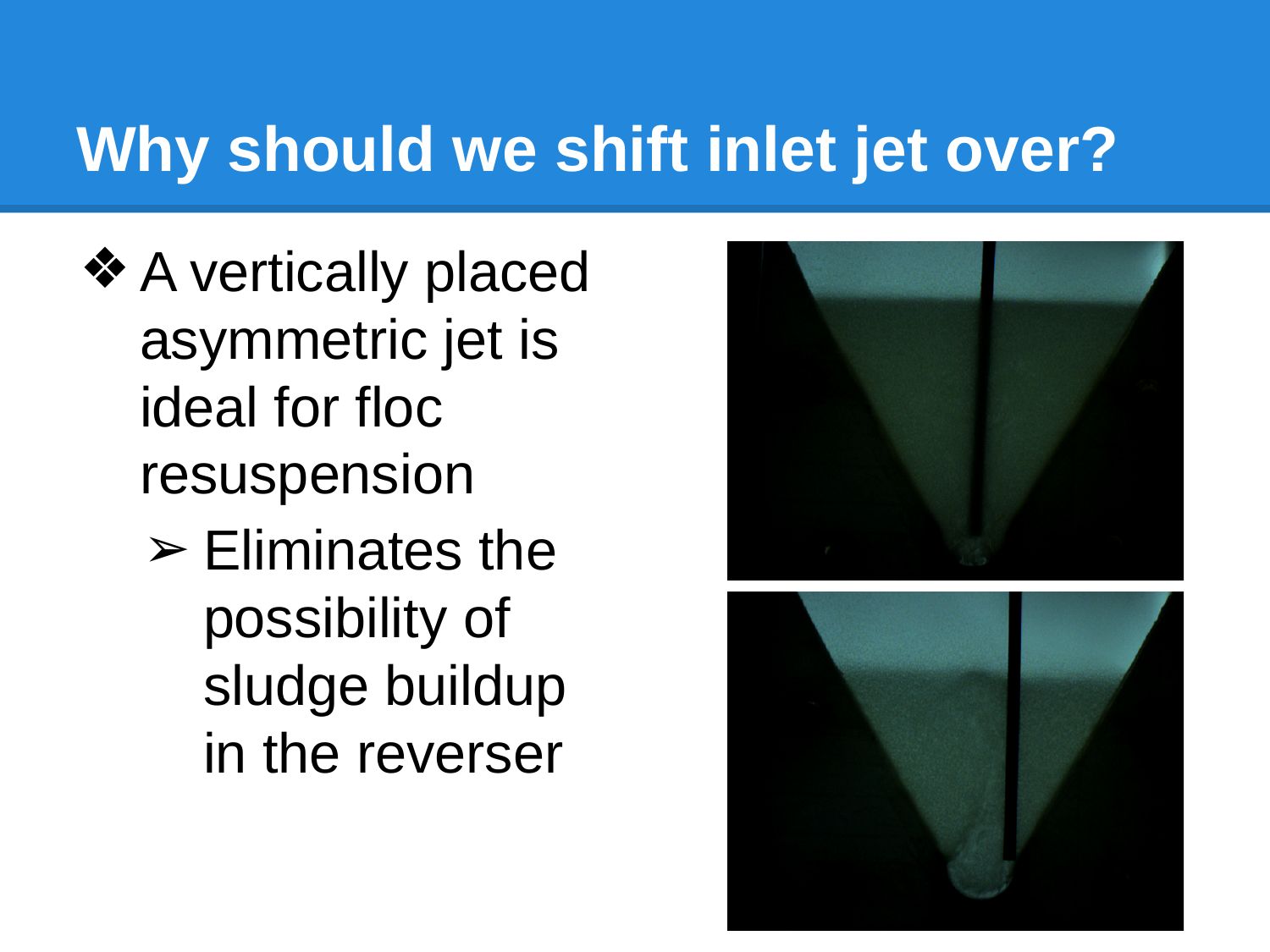

# Why should we shift inlet jet over?
A vertically placed asymmetric jet is ideal for floc resuspension
Eliminates the possibility of sludge buildup in the reverser